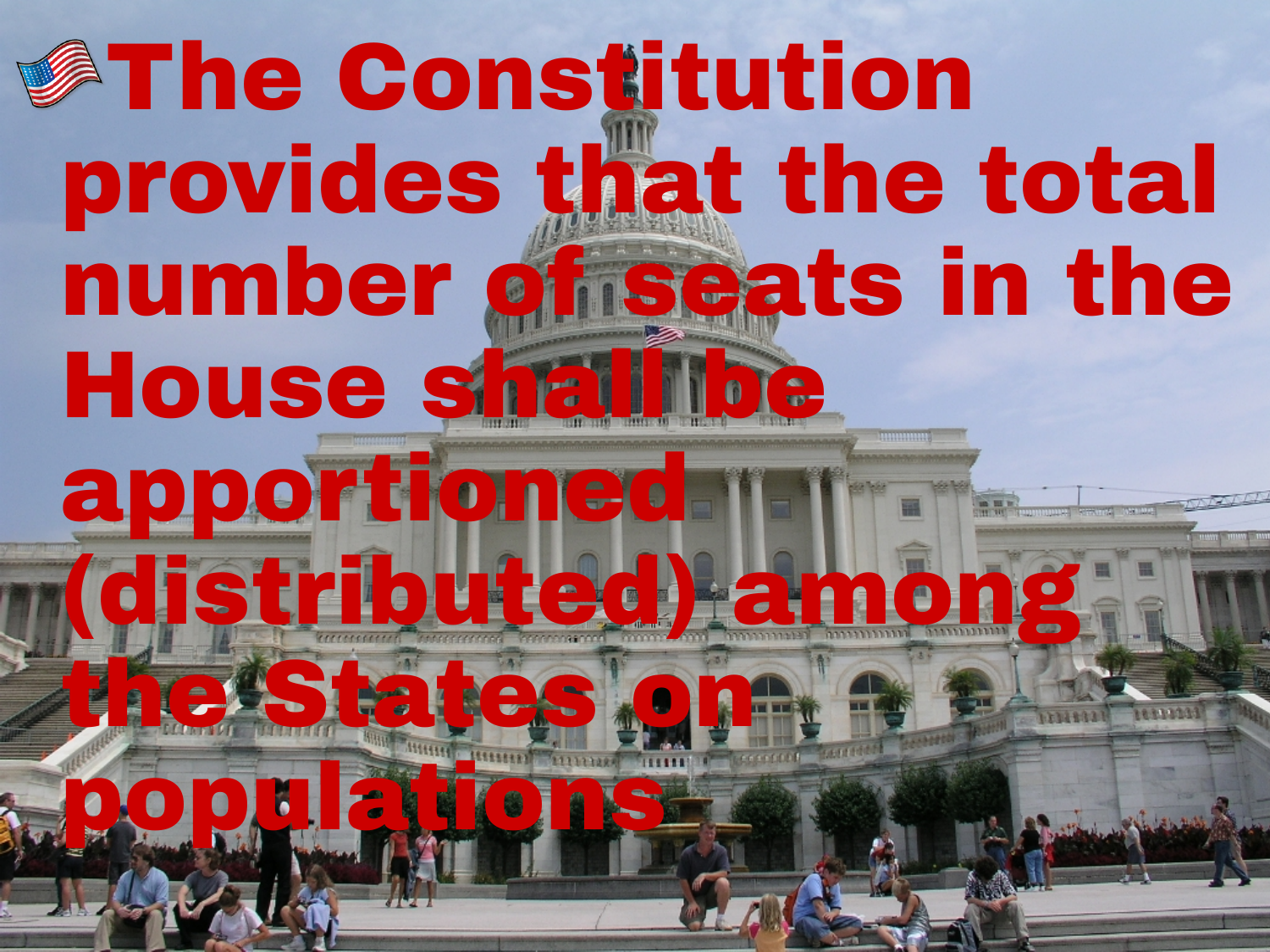

The Constitution provides that the total number of seats in the House shall be apportioned (distributed) among the States on populations